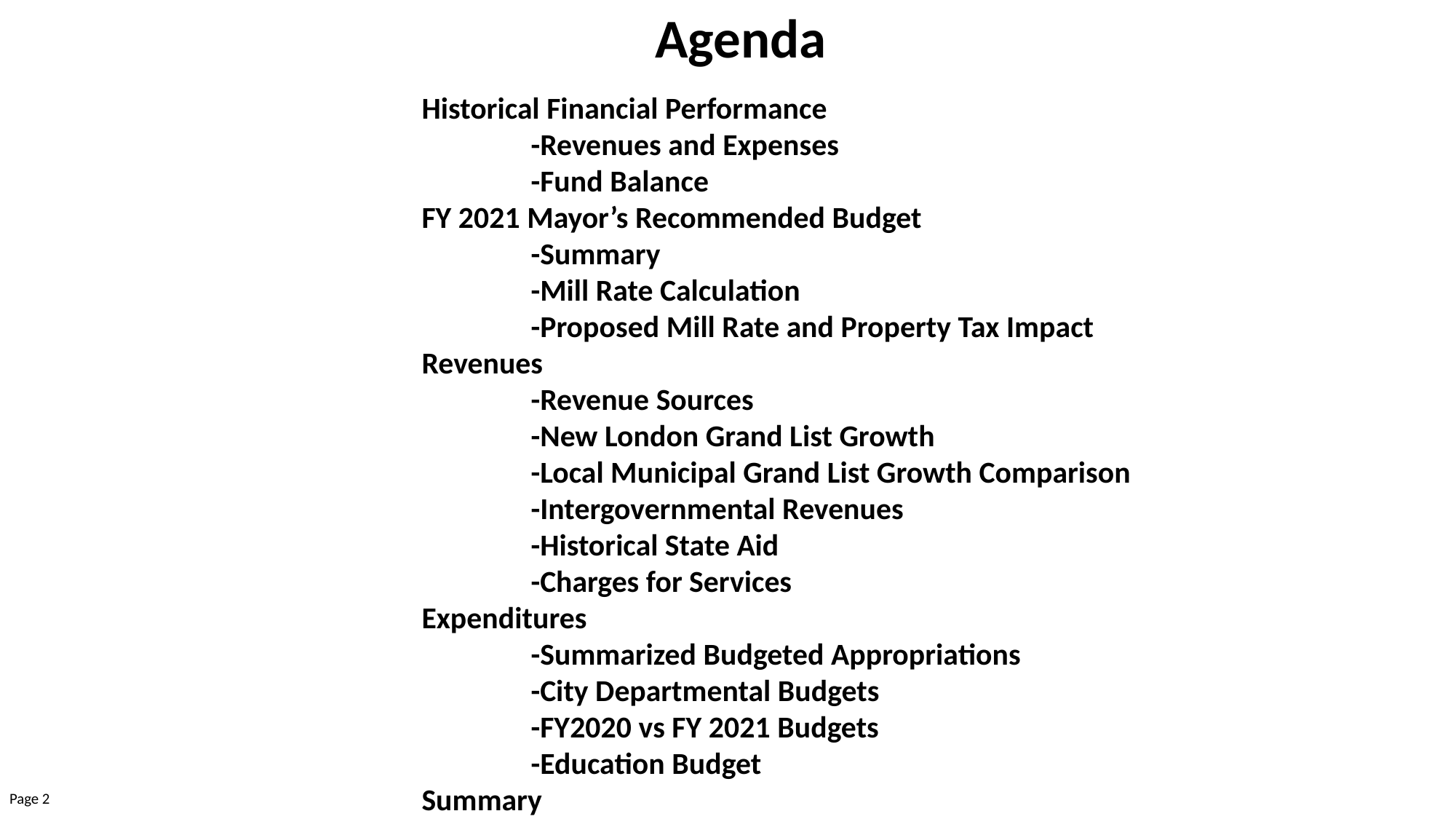

Agenda
Historical Financial Performance
	-Revenues and Expenses
	-Fund Balance
FY 2021 Mayor’s Recommended Budget
	-Summary
	-Mill Rate Calculation
	-Proposed Mill Rate and Property Tax Impact
Revenues
	-Revenue Sources
	-New London Grand List Growth
	-Local Municipal Grand List Growth Comparison
	-Intergovernmental Revenues
	-Historical State Aid
	-Charges for Services
Expenditures
	-Summarized Budgeted Appropriations
	-City Departmental Budgets
	-FY2020 vs FY 2021 Budgets
	-Education Budget
Summary
Page 2